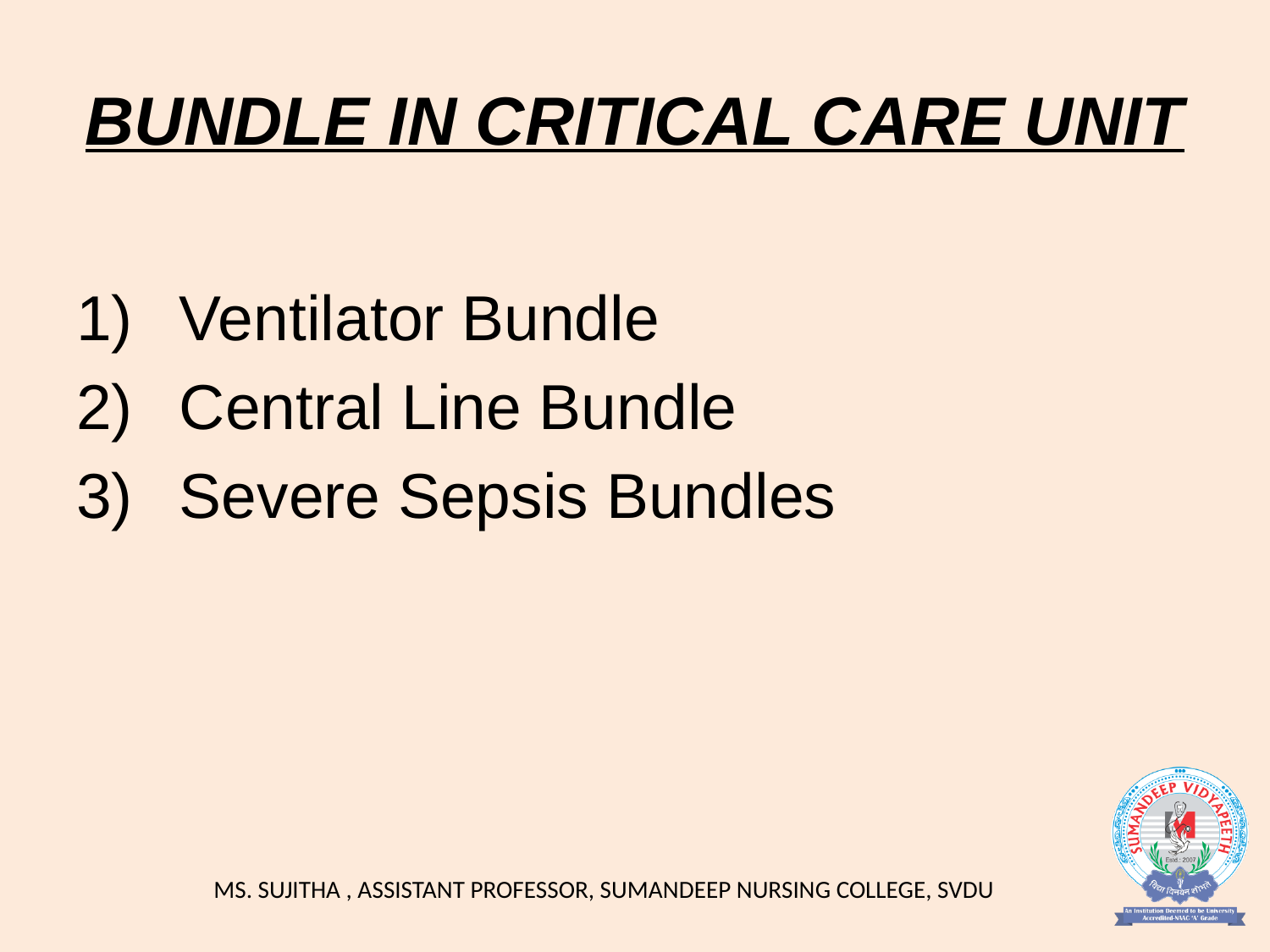

# BUNDLE IN CRITICAL CARE UNIT
Ventilator Bundle
Central Line Bundle
Severe Sepsis Bundles